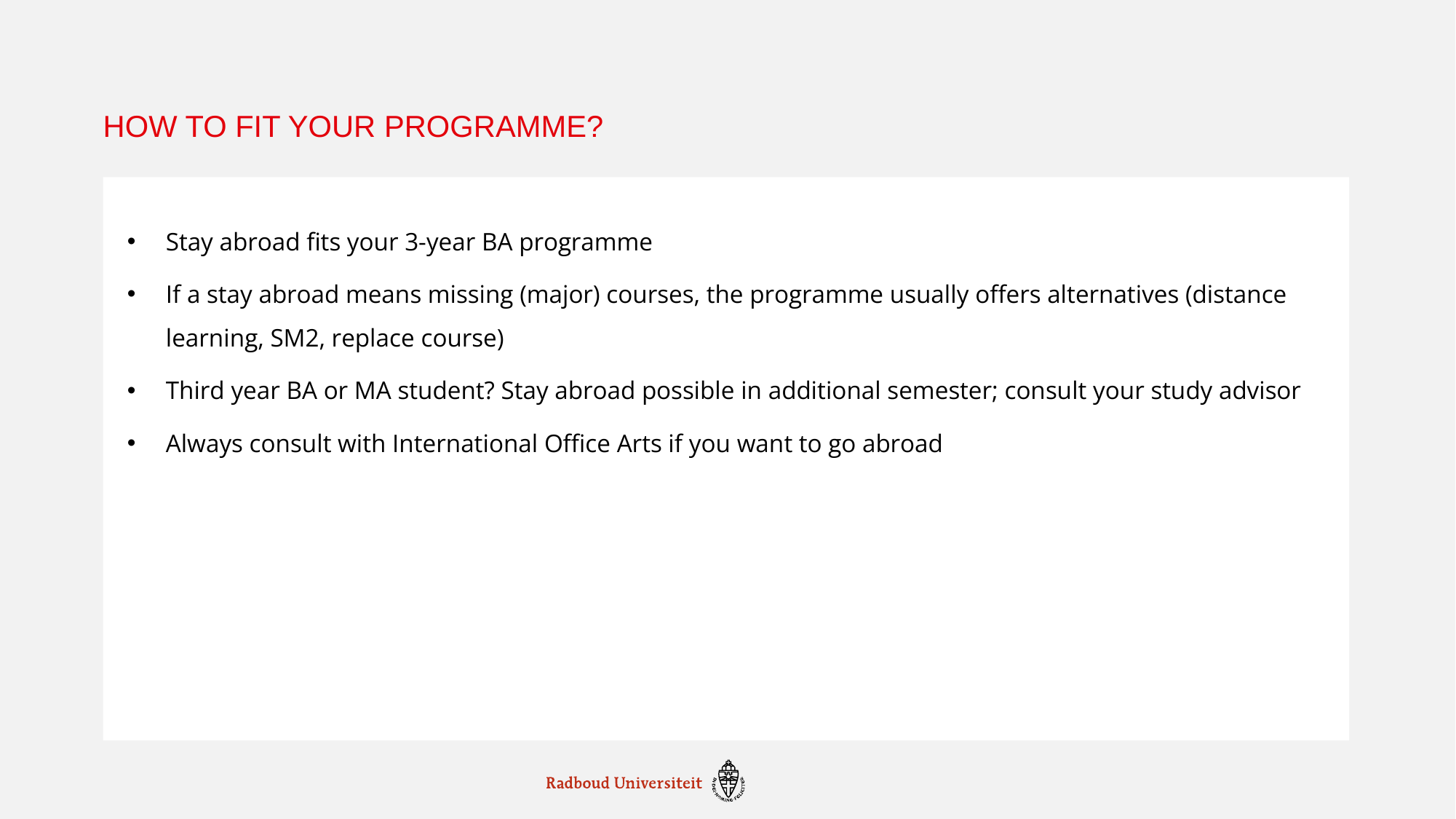

# How to fit your programme?
Stay abroad fits your 3-year BA programme
If a stay abroad means missing (major) courses, the programme usually offers alternatives (distance learning, SM2, replace course)
Third year BA or MA student? Stay abroad possible in additional semester; consult your study advisor
Always consult with International Office Arts if you want to go abroad